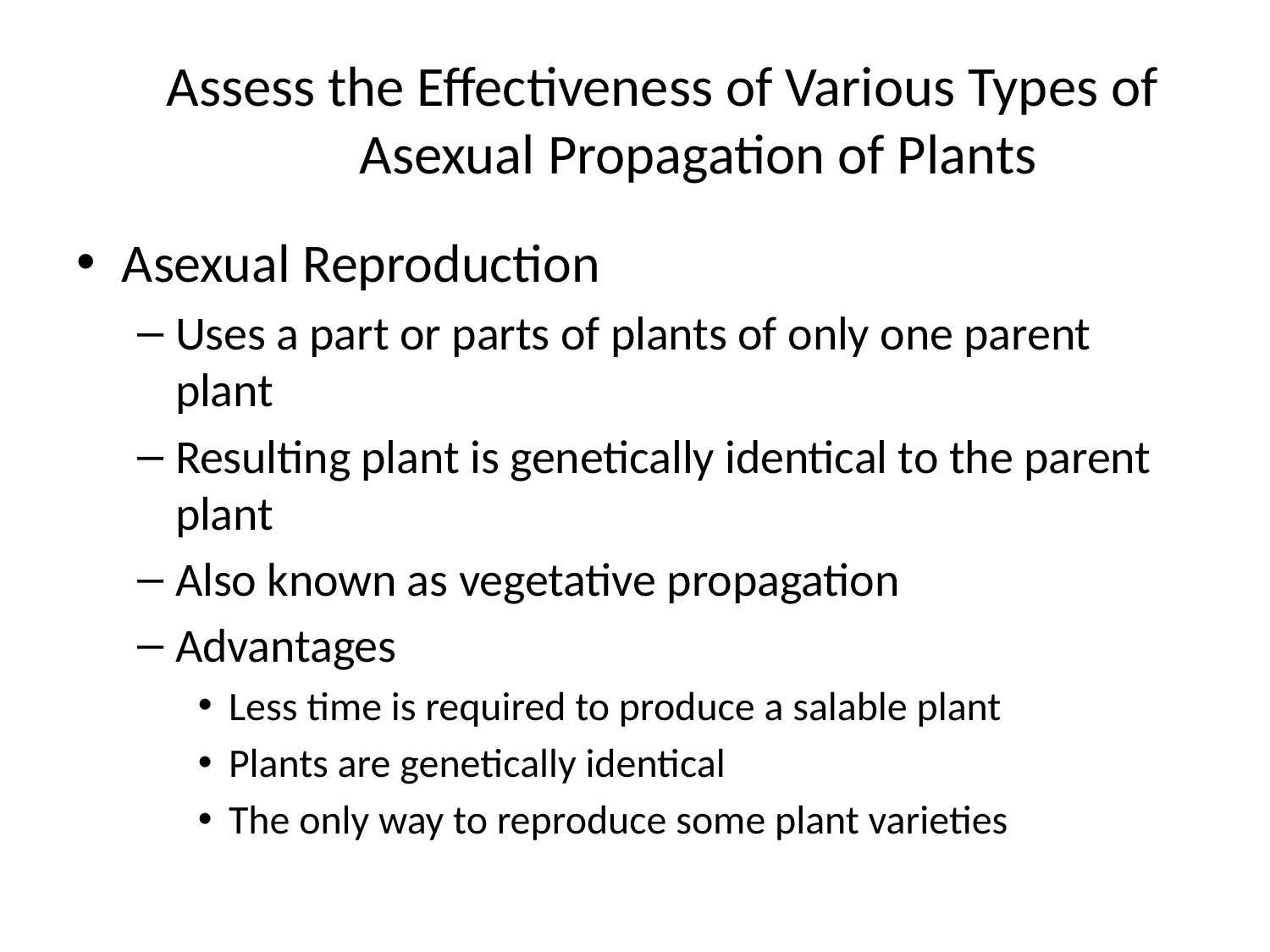

# Assess the Effectiveness of Various Types of Asexual Propagation of Plants
Asexual Reproduction
Uses a part or parts of plants of only one parent plant
Resulting plant is genetically identical to the parent plant
Also known as vegetative propagation
Advantages
Less time is required to produce a salable plant
Plants are genetically identical
The only way to reproduce some plant varieties